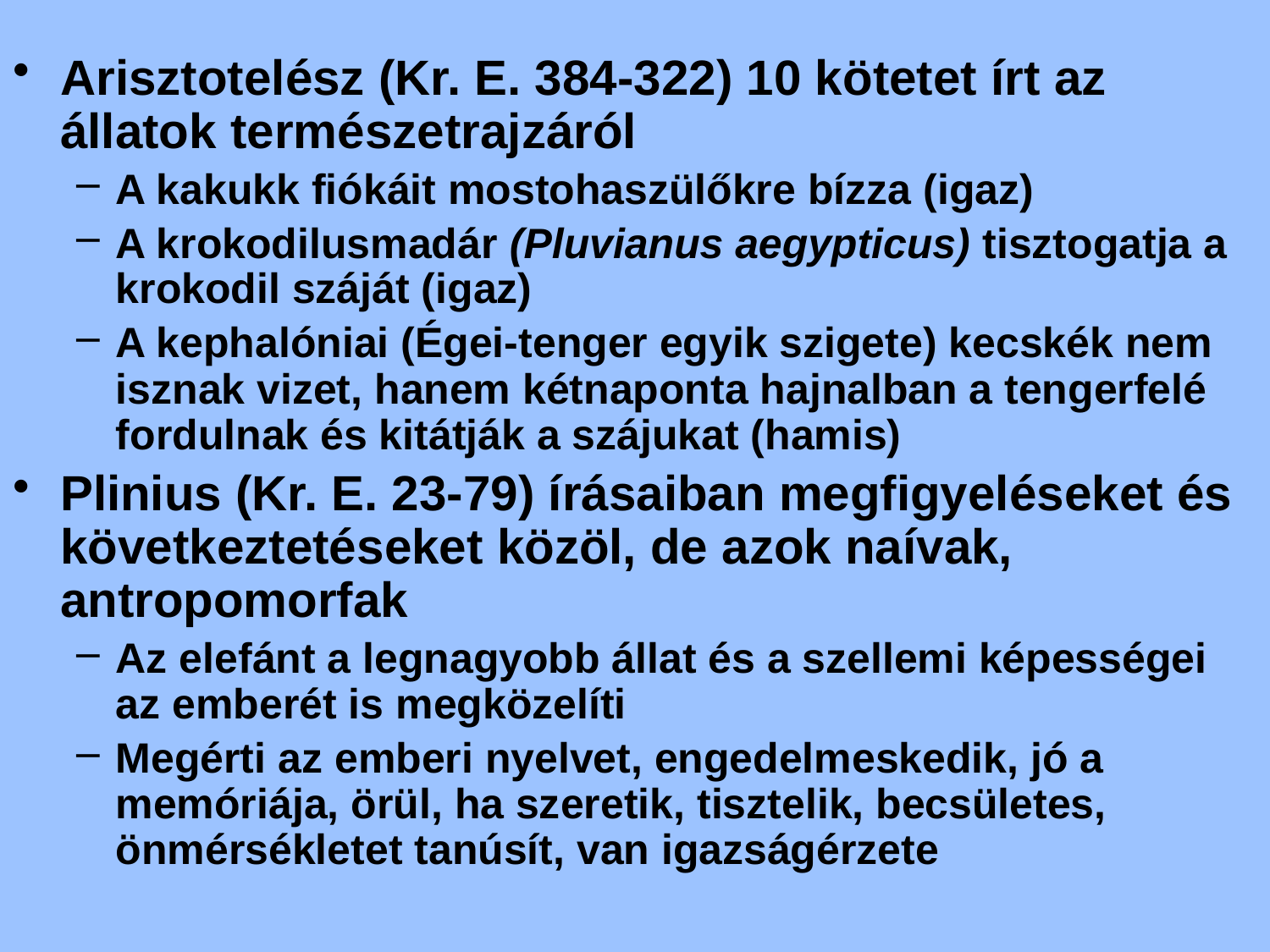

Arisztotelész (Kr. E. 384-322) 10 kötetet írt az állatok természetrajzáról
A kakukk fiókáit mostohaszülőkre bízza (igaz)
A krokodilusmadár (Pluvianus aegypticus) tisztogatja a krokodil száját (igaz)
A kephalóniai (Égei-tenger egyik szigete) kecskék nem isznak vizet, hanem kétnaponta hajnalban a tengerfelé fordulnak és kitátják a szájukat (hamis)
Plinius (Kr. E. 23-79) írásaiban megfigyeléseket és következtetéseket közöl, de azok naívak, antropomorfak
Az elefánt a legnagyobb állat és a szellemi képességei az emberét is megközelíti
Megérti az emberi nyelvet, engedelmeskedik, jó a memóriája, örül, ha szeretik, tisztelik, becsületes, önmérsékletet tanúsít, van igazságérzete